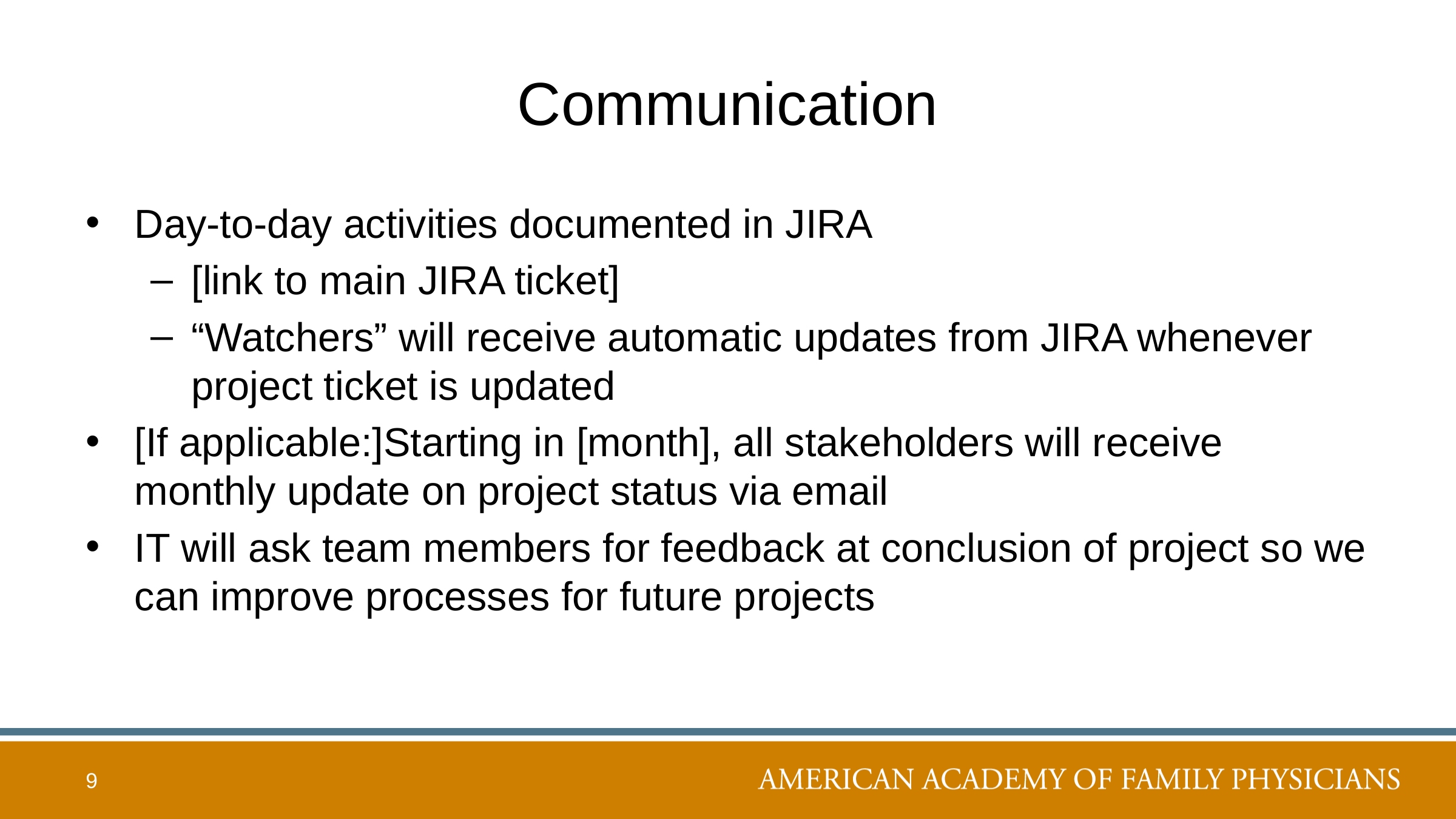

# Communication
Day-to-day activities documented in JIRA
[link to main JIRA ticket]
“Watchers” will receive automatic updates from JIRA whenever project ticket is updated
[If applicable:]Starting in [month], all stakeholders will receive monthly update on project status via email
IT will ask team members for feedback at conclusion of project so we can improve processes for future projects

9